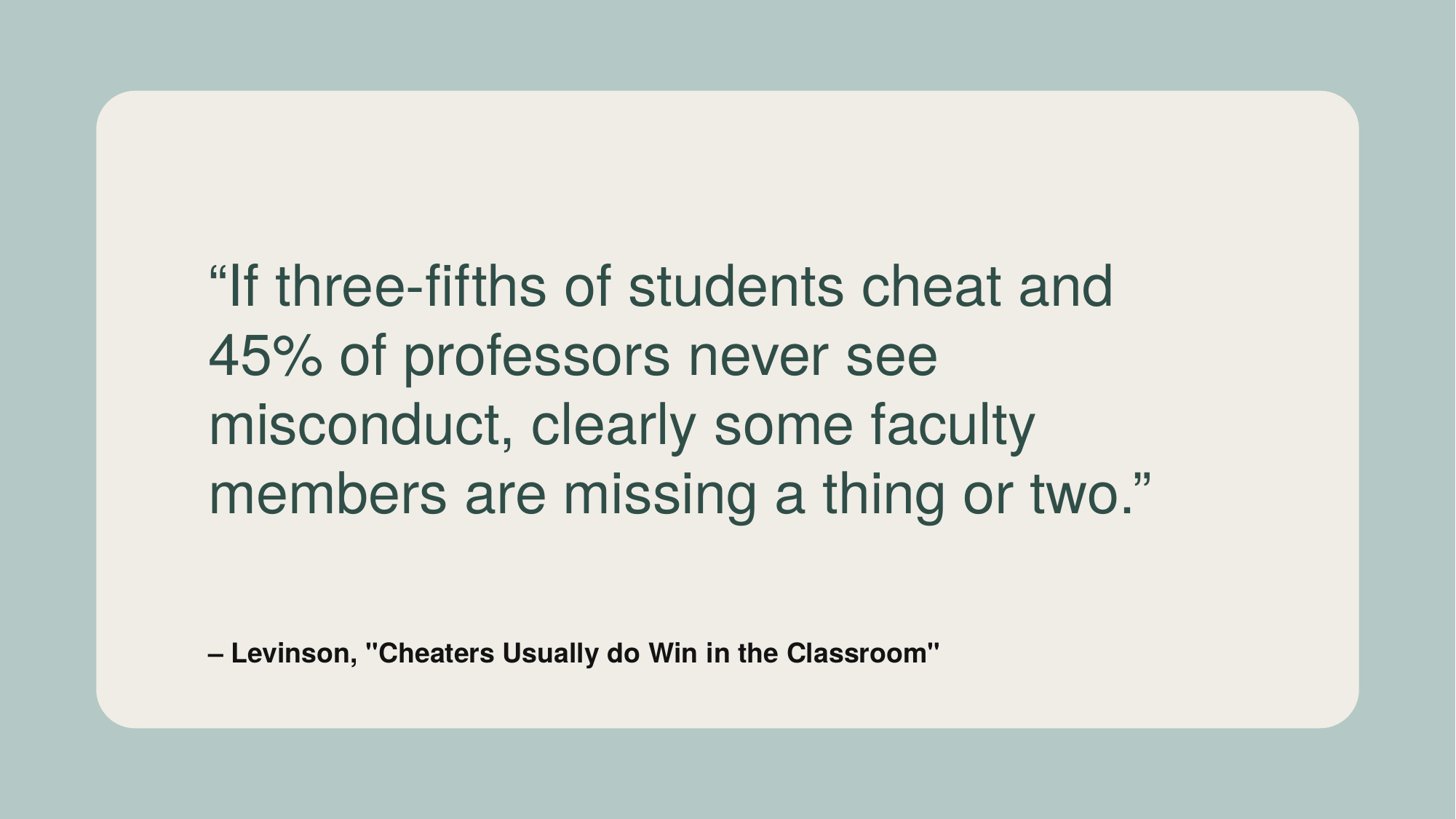

# “If three-fifths of students cheat and 45% of professors never see misconduct, clearly some faculty members are missing a thing or two.”
– Levinson, "Cheaters Usually do Win in the Classroom"